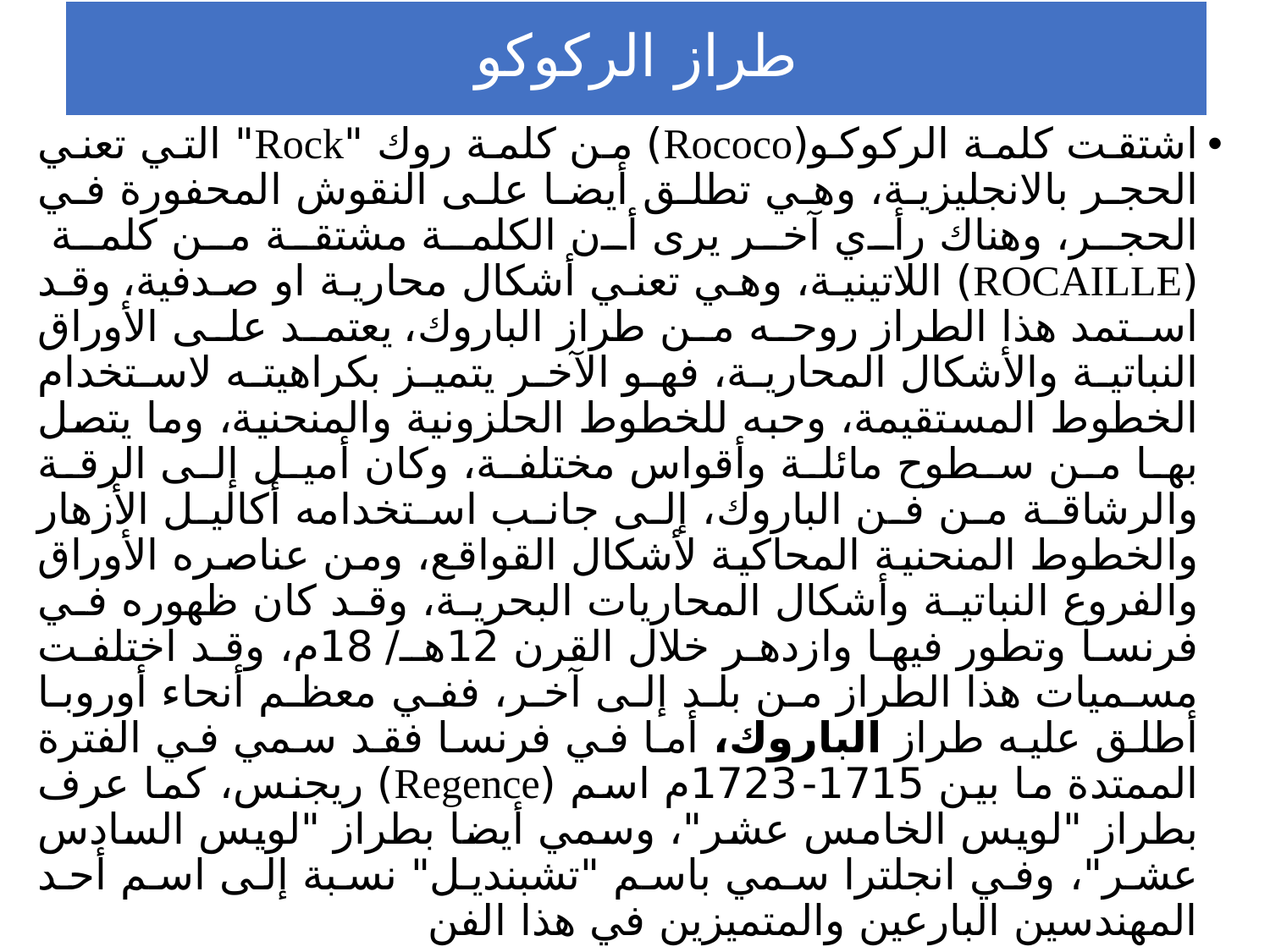

# طراز الركوكو
اشتقت كلمة الركوكو(Rococo) من كلمة روك "Rock" التي تعني الحجر بالانجليزية، وهي تطلق أيضا على النقوش المحفورة في الحجر، وهناك رأي آخر يرى أن الكلمة مشتقة من كلمة  (ROCAILLE) اللاتينية، وهي تعني أشكال محارية او صدفية، وقد استمد هذا الطراز روحه من طراز الباروك، يعتمد على الأوراق النباتية والأشكال المحارية، فهو الآخر يتميز بكراهيته لاستخدام الخطوط المستقيمة، وحبه للخطوط الحلزونية والمنحنية، وما يتصل بها من سطوح مائلة وأقواس مختلفة، وكان أميل إلى الرقة والرشاقة من فن الباروك، إلى جانب استخدامه أكاليل الأزهار والخطوط المنحنية المحاكية لأشكال القواقع، ومن عناصره الأوراق والفروع النباتية وأشكال المحاريات البحرية، وقد كان ظهوره في فرنسا وتطور فيها وازدهر خلال القرن 12هـ/18م، وقد اختلفت مسميات هذا الطراز من بلد إلى آخر، ففي معظم أنحاء أوروبا أطلق عليه طراز الباروك، أما في فرنسا فقد سمي في الفترة الممتدة ما بين 1715-1723م اسم (Regence) ريجنس، كما عرف بطراز "لويس الخامس عشر"، وسمي أيضا بطراز "لويس السادس عشر"، وفي انجلترا سمي باسم "تشبنديل" نسبة إلى اسم أحد المهندسين البارعين والمتميزين في هذا الفن